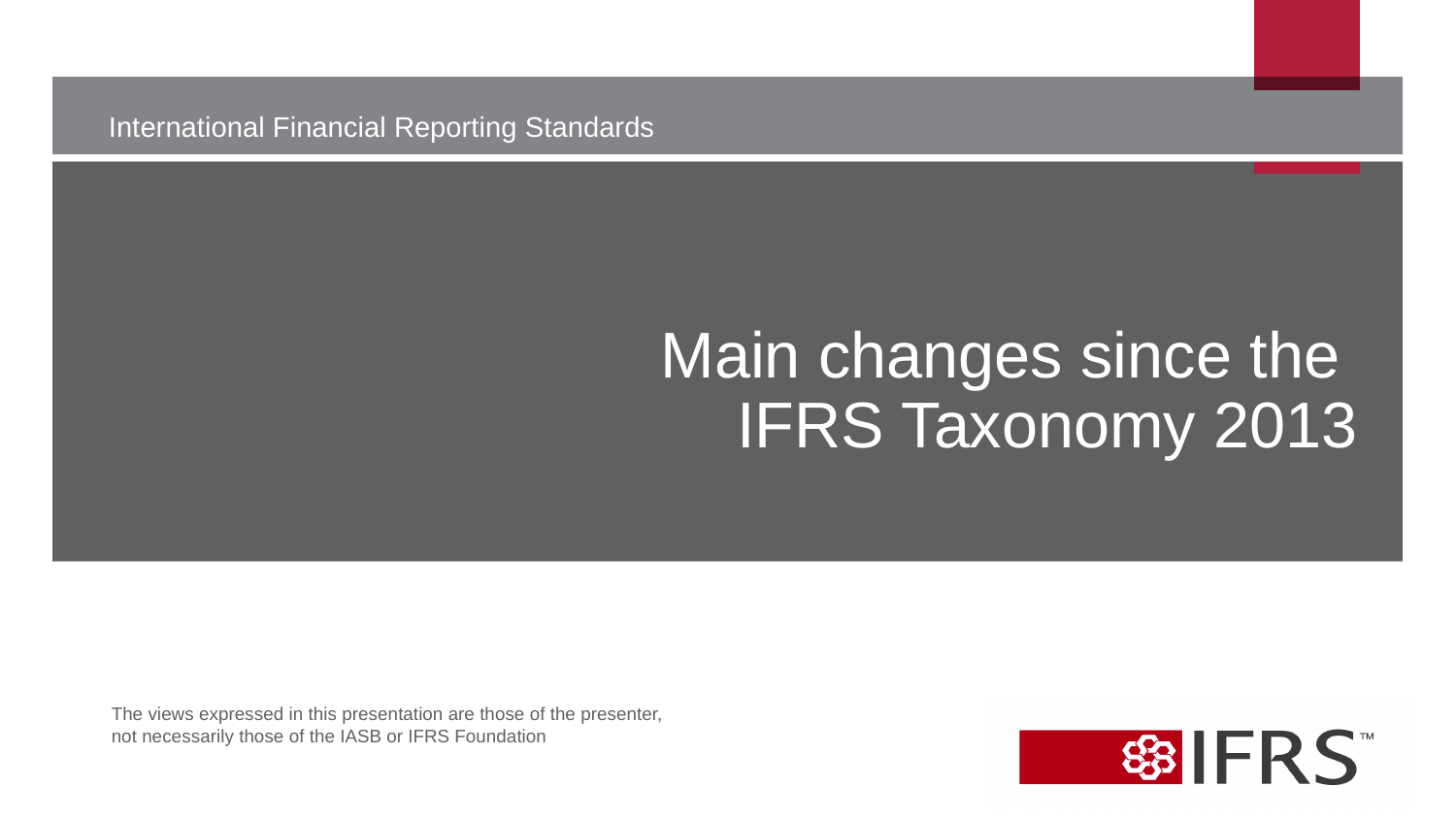

# Main changes since the IFRS Taxonomy 2013